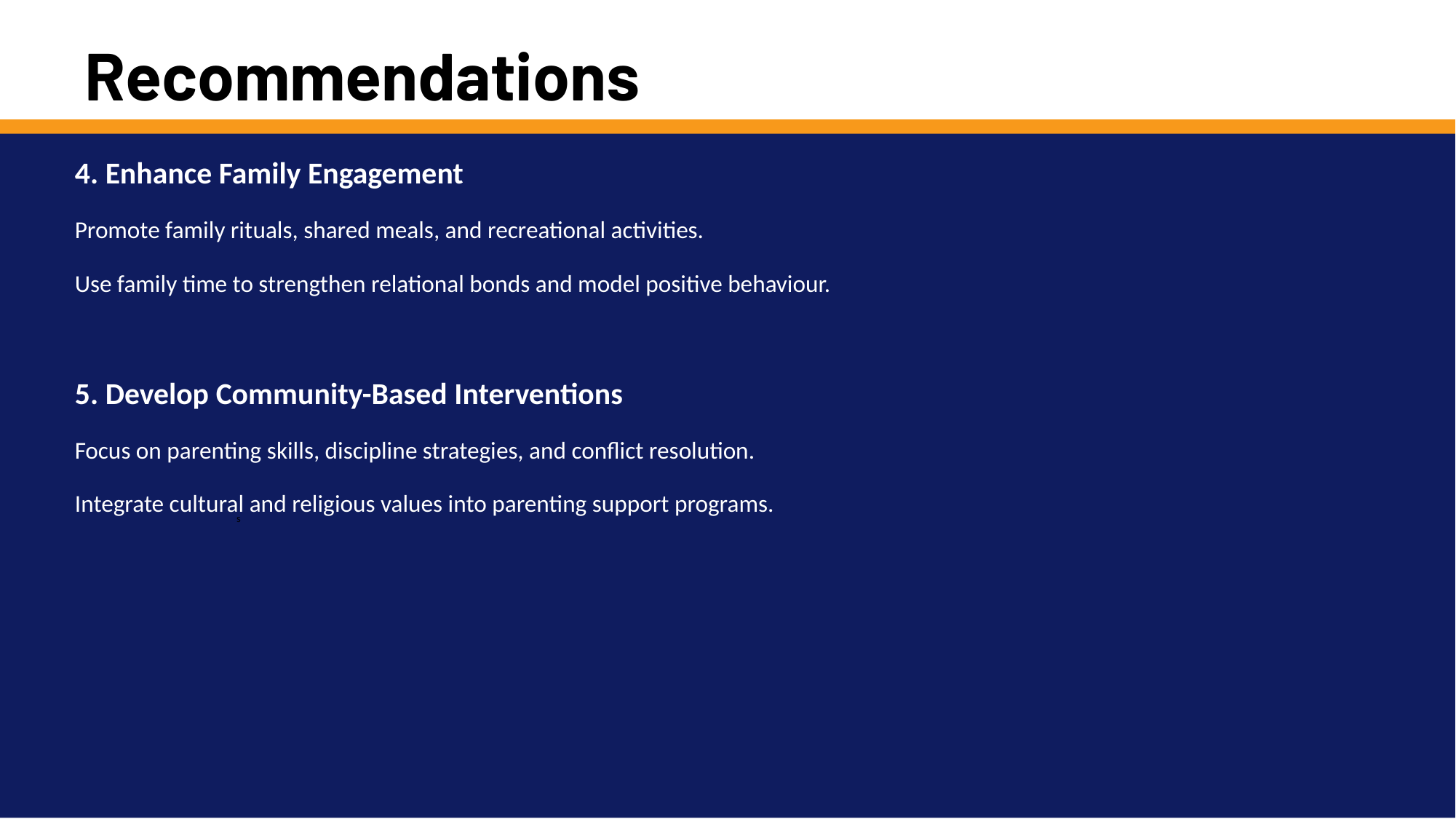

# Recommendations

Department of
Social Work
4. Enhance Family Engagement
Promote family rituals, shared meals, and recreational activities.
Use family time to strengthen relational bonds and model positive behaviour.

5. Develop Community-Based Interventions
Focus on parenting skills, discipline strategies, and conflict resolution.
Integrate cultural and religious values into parenting support programs.
s